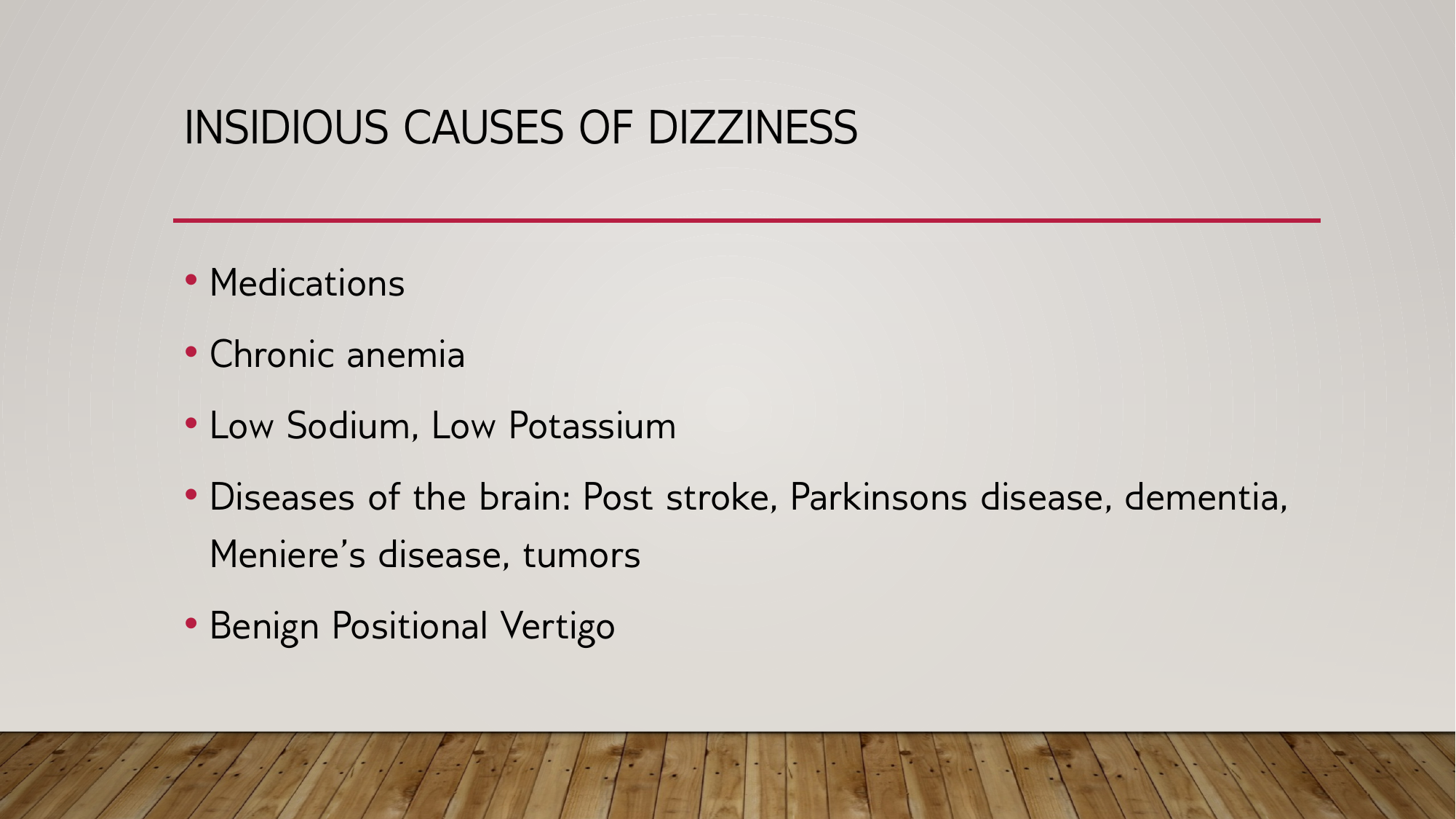

# Insidious causes of dizziness
Medications
Chronic anemia
Low Sodium, Low Potassium
Diseases of the brain: Post stroke, Parkinsons disease, dementia, Meniere’s disease, tumors
Benign Positional Vertigo